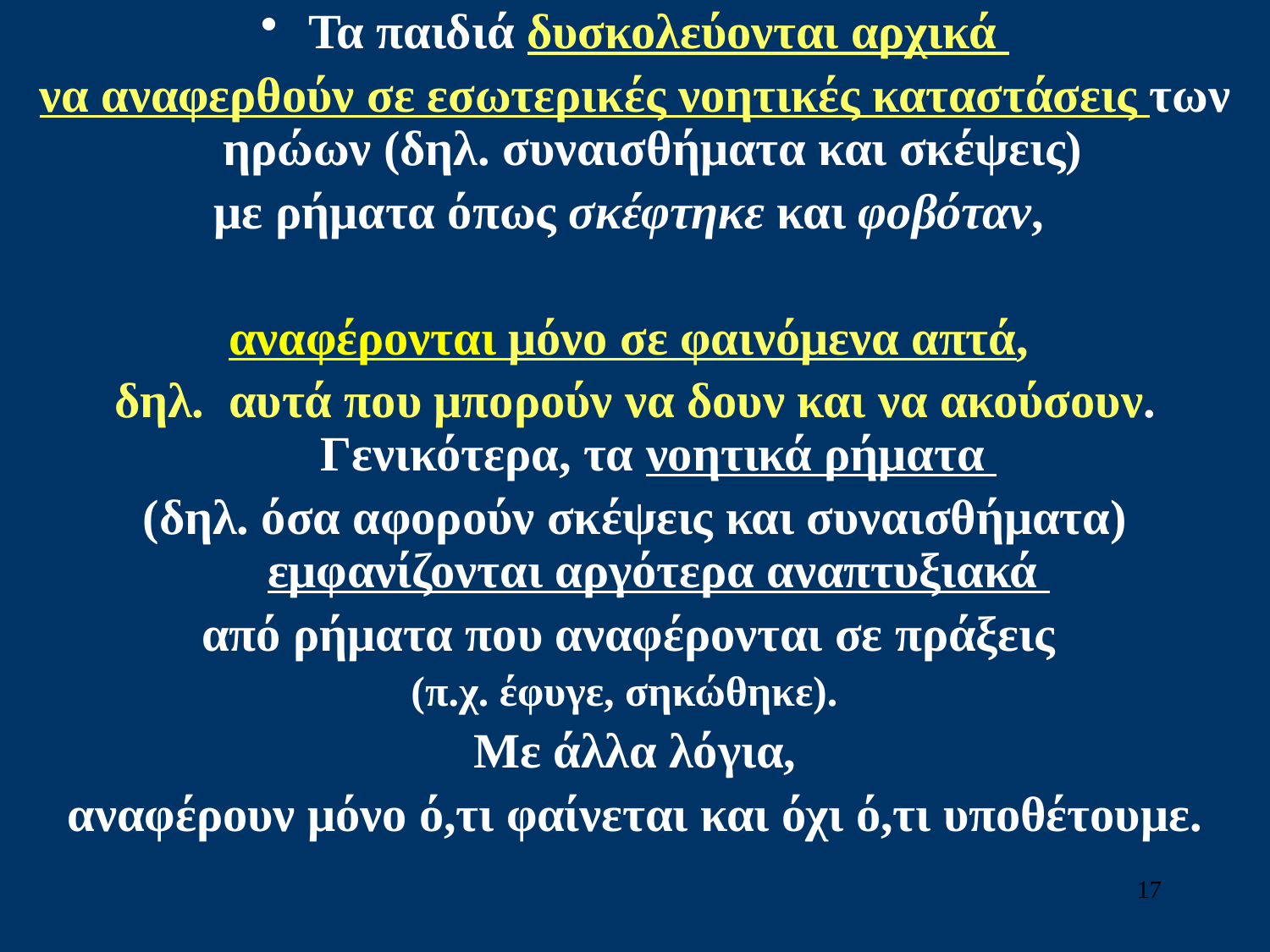

Τα παιδιά δυσκολεύονται αρχικά
να αναφερθούν σε εσωτερικές νοητικές καταστάσεις των ηρώων (δηλ. συναισθήματα και σκέψεις)
με ρήματα όπως σκέφτηκε και φοβόταν,

αναφέρονται μόνο σε φαινόμενα απτά,
δηλ.  αυτά που μπορούν να δουν και να ακούσουν. Γενικότερα, τα νοητικά ρήματα
(δηλ. όσα αφορούν σκέψεις και συναισθήματα) εμφανίζονται αργότερα αναπτυξιακά
από ρήματα που αναφέρονται σε πράξεις
(π.χ. έφυγε, σηκώθηκε).
 Με άλλα λόγια,
αναφέρουν μόνο ό,τι φαίνεται και όχι ό,τι υποθέτουμε.

17